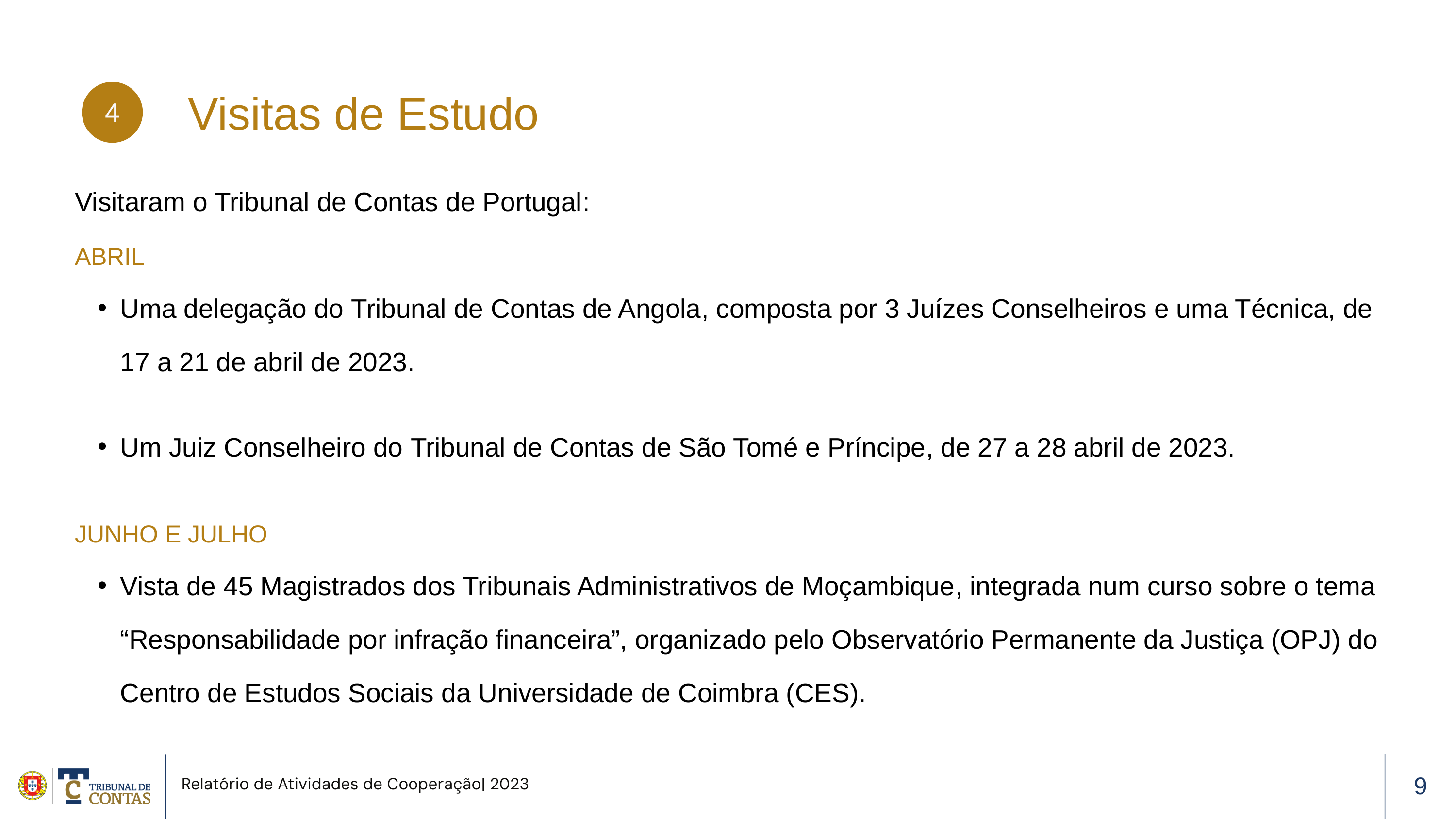

Visitas de Estudo

4
Visitaram o Tribunal de Contas de Portugal:
ABRIL
Uma delegação do Tribunal de Contas de Angola, composta por 3 Juízes Conselheiros e uma Técnica, de 17 a 21 de abril de 2023.

Um Juiz Conselheiro do Tribunal de Contas de São Tomé e Príncipe, de 27 a 28 abril de 2023.

JUNHO E JULHO
Vista de 45 Magistrados dos Tribunais Administrativos de Moçambique, integrada num curso sobre o tema “Responsabilidade por infração financeira”, organizado pelo Observatório Permanente da Justiça (OPJ) do Centro de Estudos Sociais da Universidade de Coimbra (CES).

Relatório de Atividades de Cooperação| 2023
9